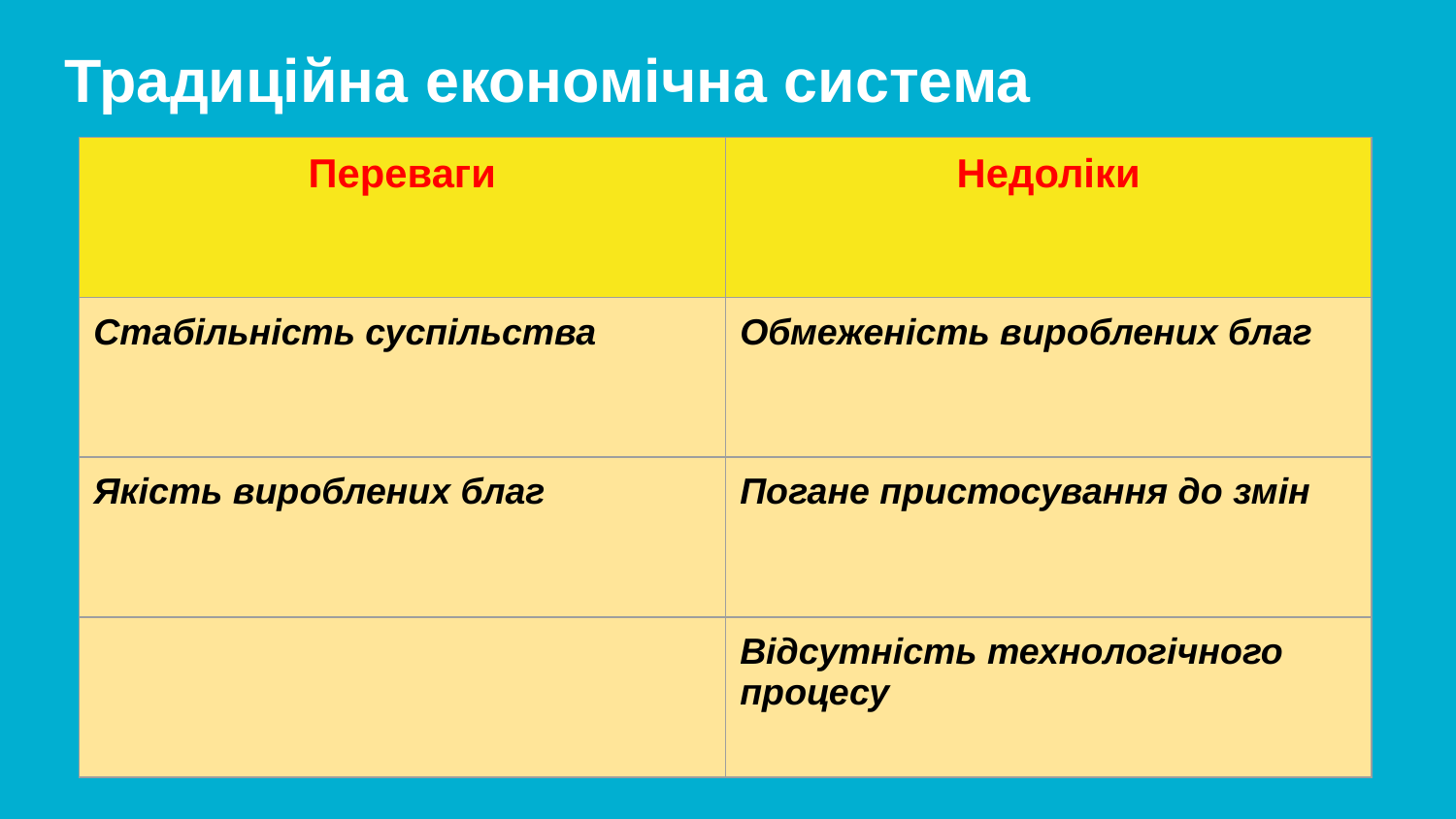

# Традиційна економічна система
| Переваги | Недоліки |
| --- | --- |
| Стабільність суспільства | Обмеженість вироблених благ |
| Якість вироблених благ | Погане пристосування до змін |
|  | Відсутність технологічного процесу |